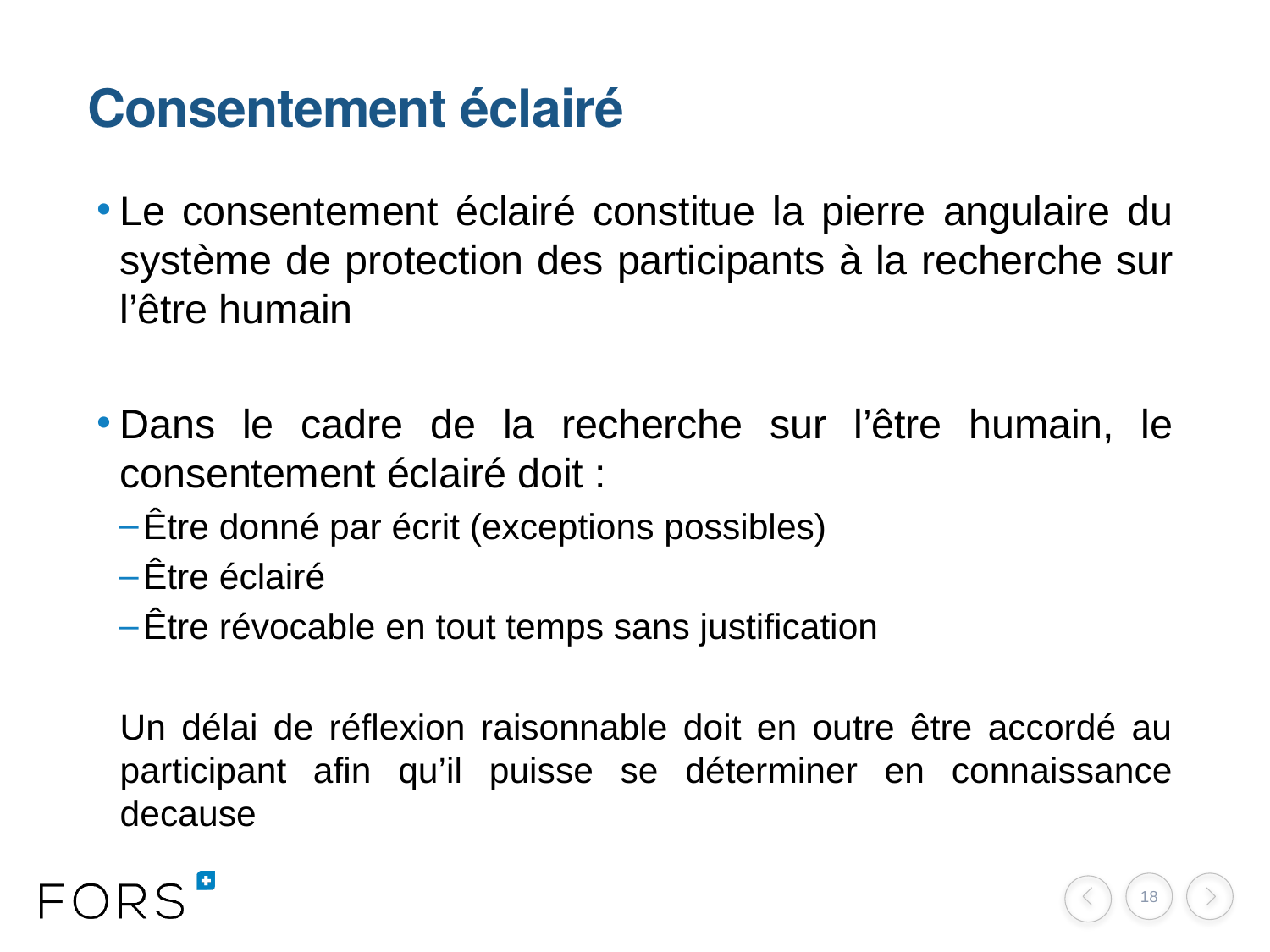

# Consentement éclairé
Le consentement éclairé constitue la pierre angulaire du système de protection des participants à la recherche sur l’être humain

‪Dans le cadre de la recherche sur l’être humain, le consentement éclairé doit :
Être donné‬‪ par écrit (exceptions possibles)
Être éclairé
Être révocable en tout temps sans justification

Un délai de réflexion raisonnable doit en outre être accordé au participant afin qu’il puisse se déterminer en connaissance de‬‪cause‬